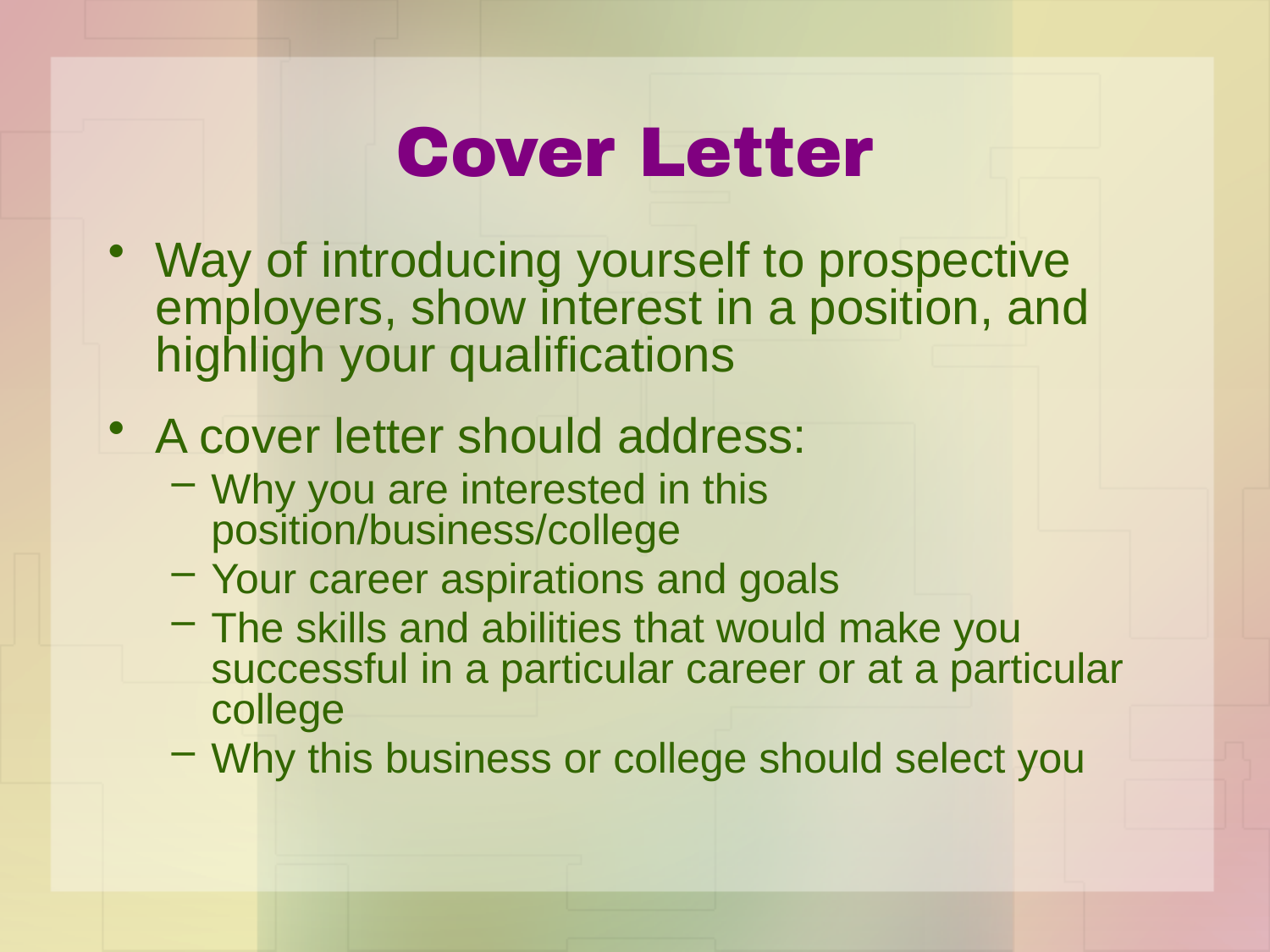

# Cover Letter
Way of introducing yourself to prospective employers, show interest in a position, and highligh your qualifications

A cover letter should address:
Why you are interested in this position/business/college
Your career aspirations and goals
The skills and abilities that would make you successful in a particular career or at a particular college
Why this business or college should select you